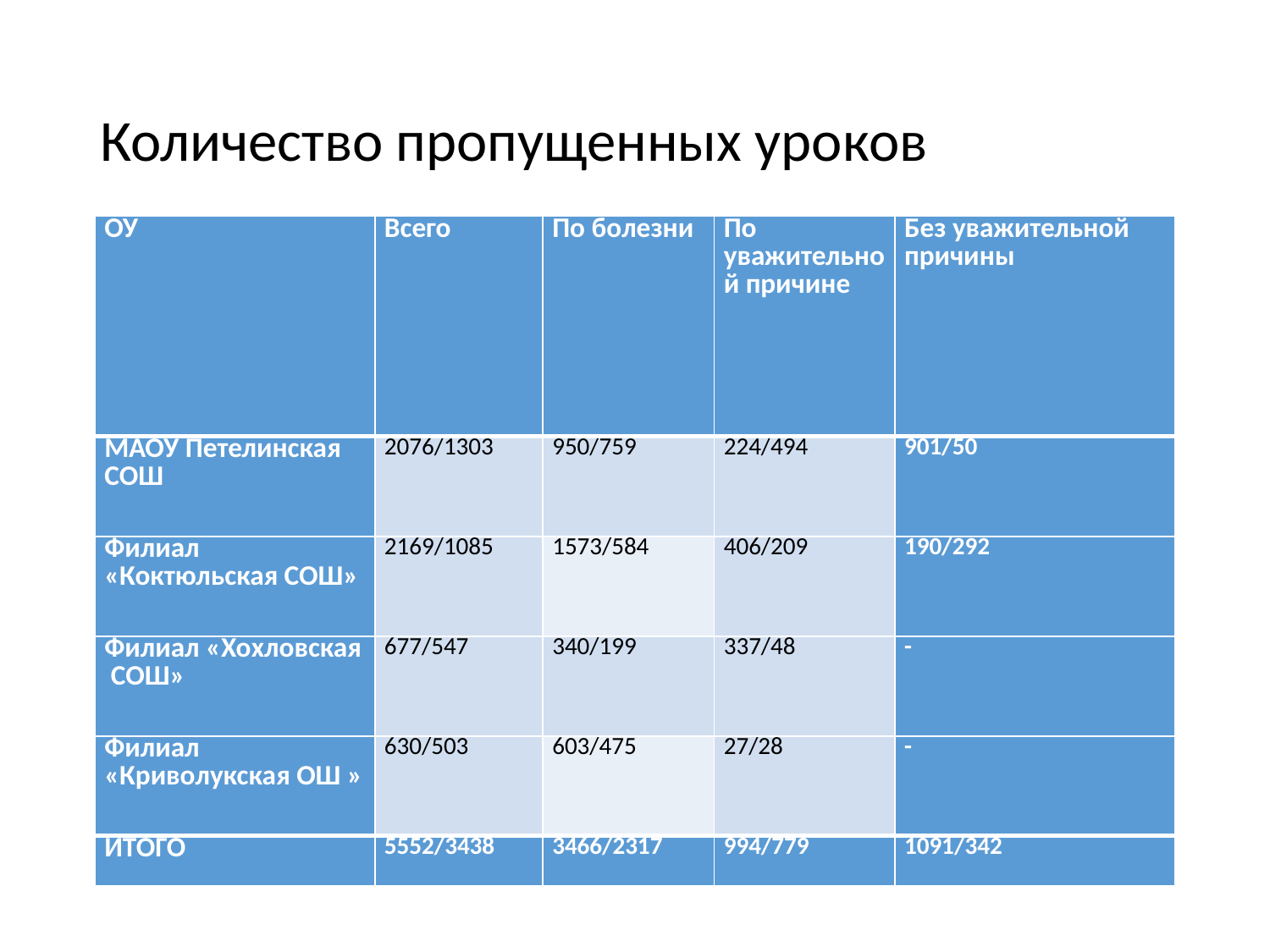

# Количество пропущенных уроков
| ОУ | Всего | По болезни | По уважительной причине | Без уважительной причины |
| --- | --- | --- | --- | --- |
| МАОУ Петелинская СОШ | 2076/1303 | 950/759 | 224/494 | 901/50 |
| Филиал «Коктюльская СОШ» | 2169/1085 | 1573/584 | 406/209 | 190/292 |
| Филиал «Хохловская СОШ» | 677/547 | 340/199 | 337/48 | - |
| Филиал «Криволукская ОШ » | 630/503 | 603/475 | 27/28 | - |
| ИТОГО | 5552/3438 | 3466/2317 | 994/779 | 1091/342 |